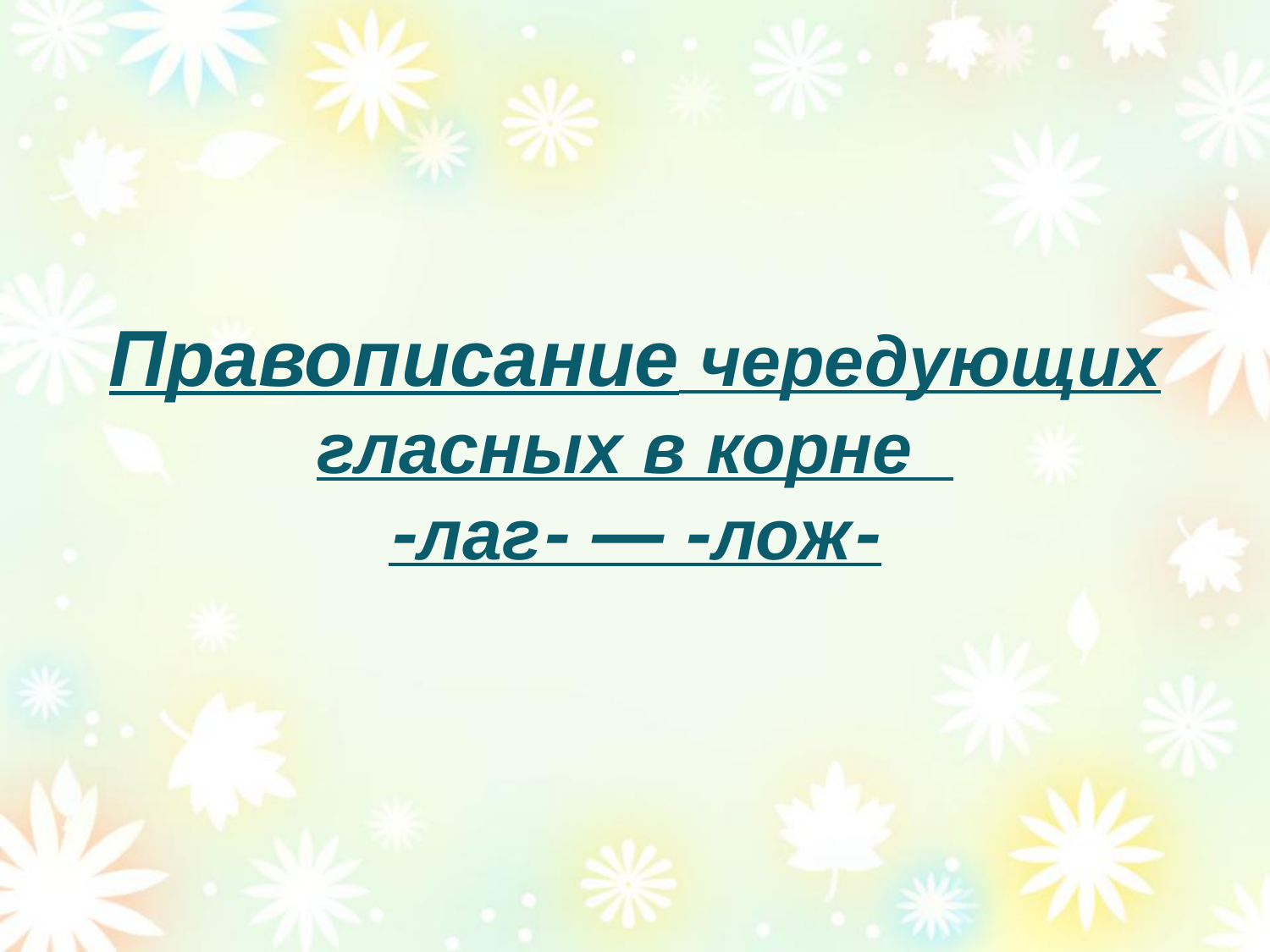

# Правописание чередующих гласных в корне -лаг- — -лож-